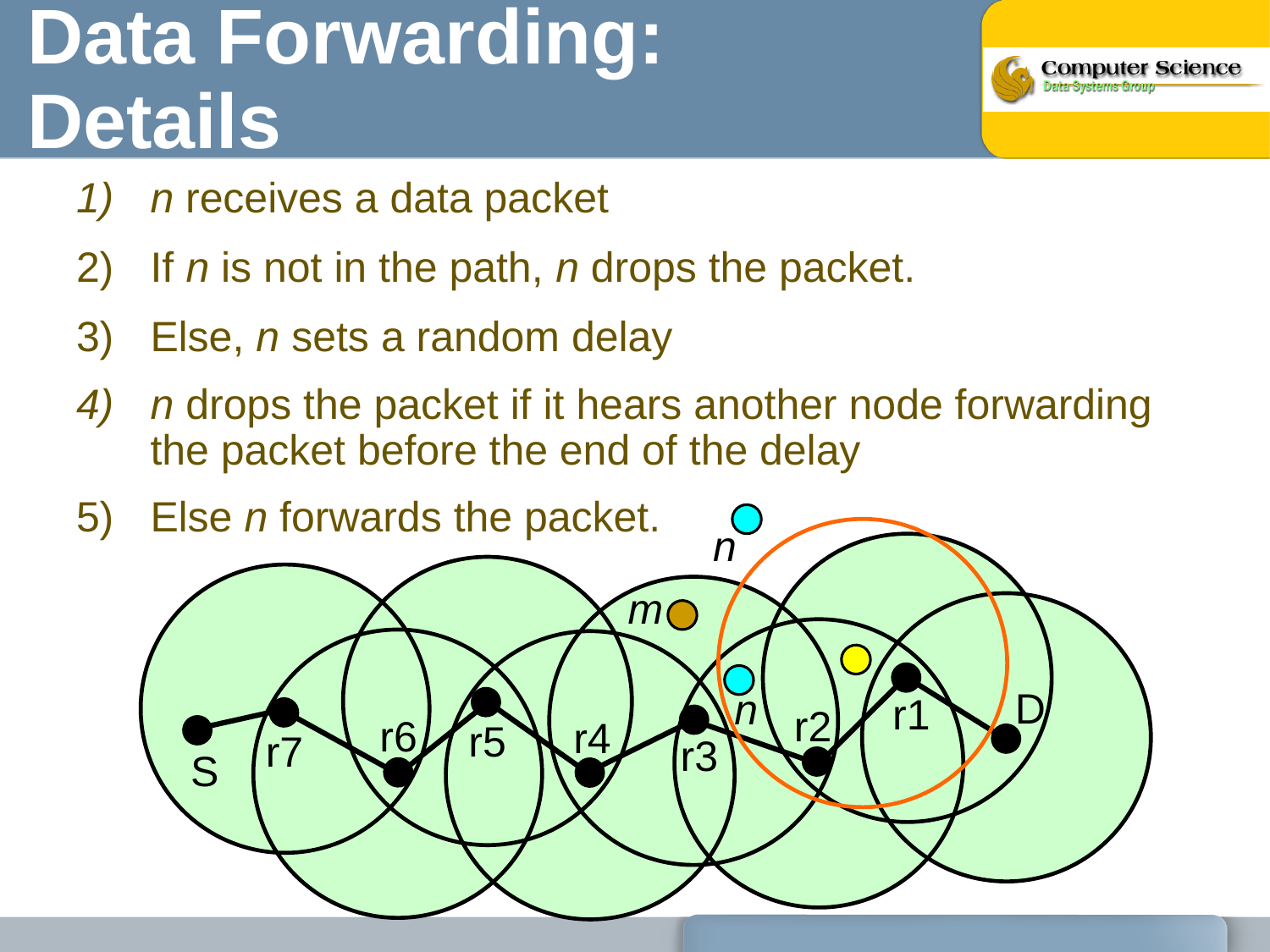

# Data Forwarding: Details
n receives a data packet
If n is not in the path, n drops the packet.
Else, n sets a random delay
n drops the packet if it hears another node forwarding the packet before the end of the delay
Else n forwards the packet.

n

m

D
n
r1

r2

r6
r4

r5

r7
r3

S